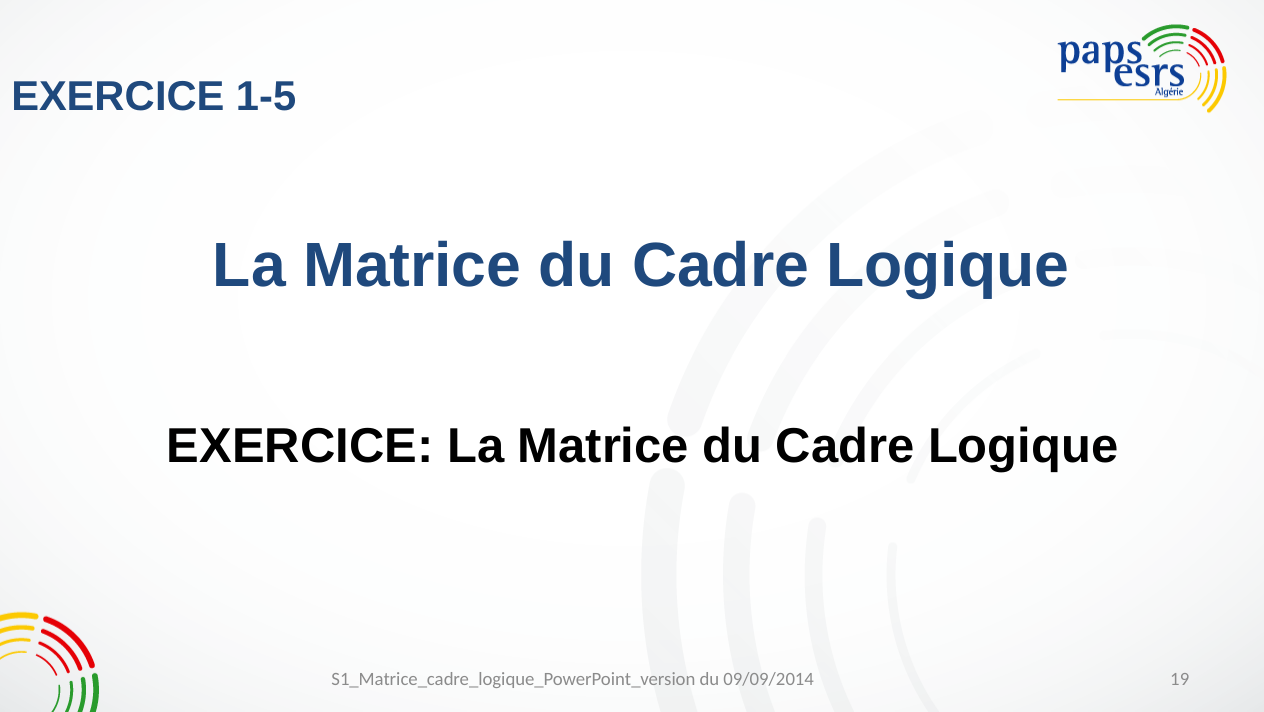

EXERCICE 1-5
# La Matrice du Cadre Logique
EXERCICE: La Matrice du Cadre Logique
S1_Matrice_cadre_logique_PowerPoint_version du 09/09/2014
19